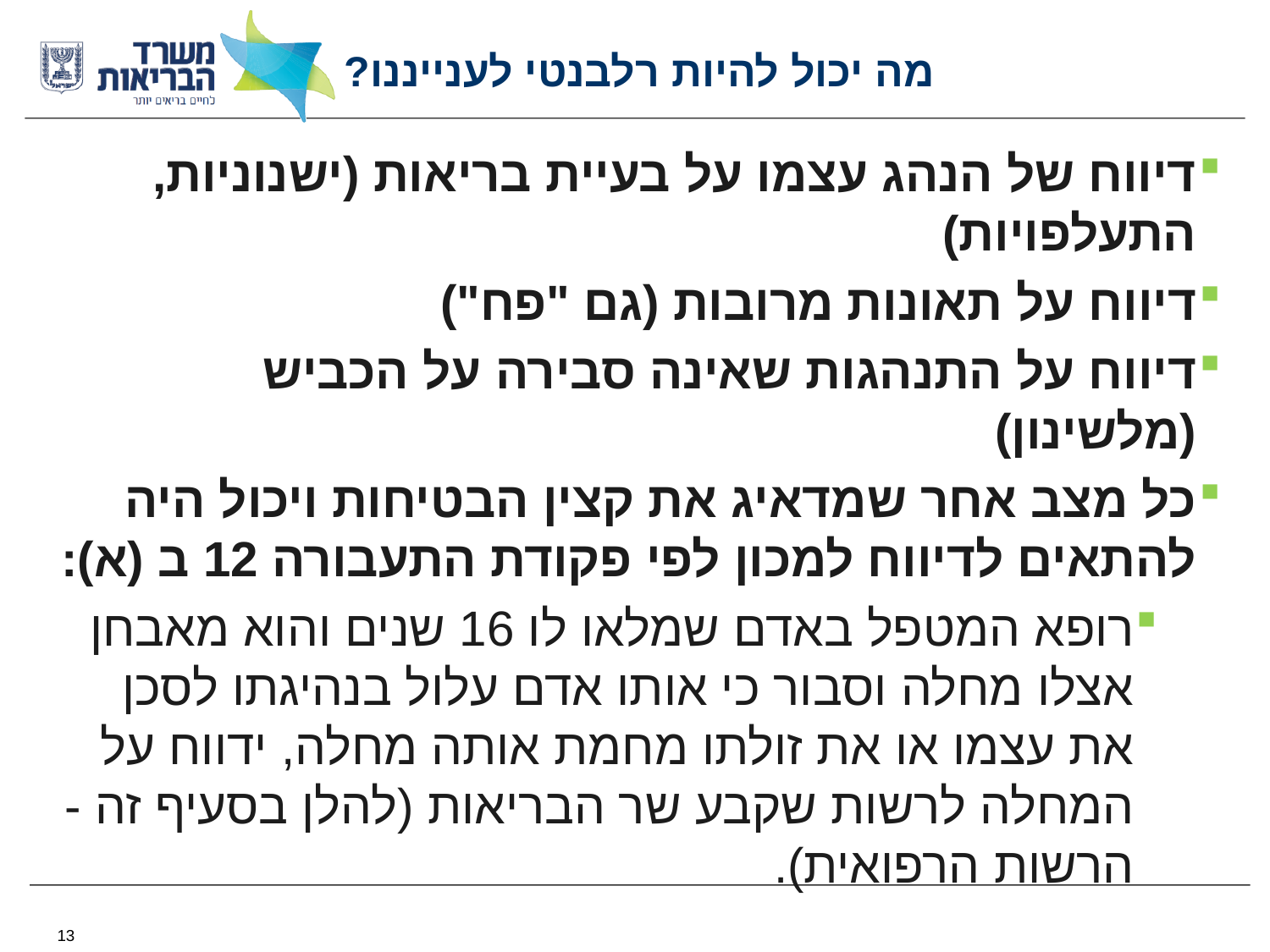

# מה יכול להיות רלבנטי לענייננו?
דיווח של הנהג עצמו על בעיית בריאות (ישנוניות, התעלפויות)
דיווח על תאונות מרובות (גם "פח")
דיווח על התנהגות שאינה סבירה על הכביש (מלשינון)
כל מצב אחר שמדאיג את קצין הבטיחות ויכול היה להתאים לדיווח למכון לפי פקודת התעבורה 12 ב (א):
רופא המטפל באדם שמלאו לו 16 שנים והוא מאבחן אצלו מחלה וסבור כי אותו אדם עלול בנהיגתו לסכן את עצמו או את זולתו מחמת אותה מחלה, ידווח על המחלה לרשות שקבע שר הבריאות (להלן בסעיף זה - הרשות הרפואית).